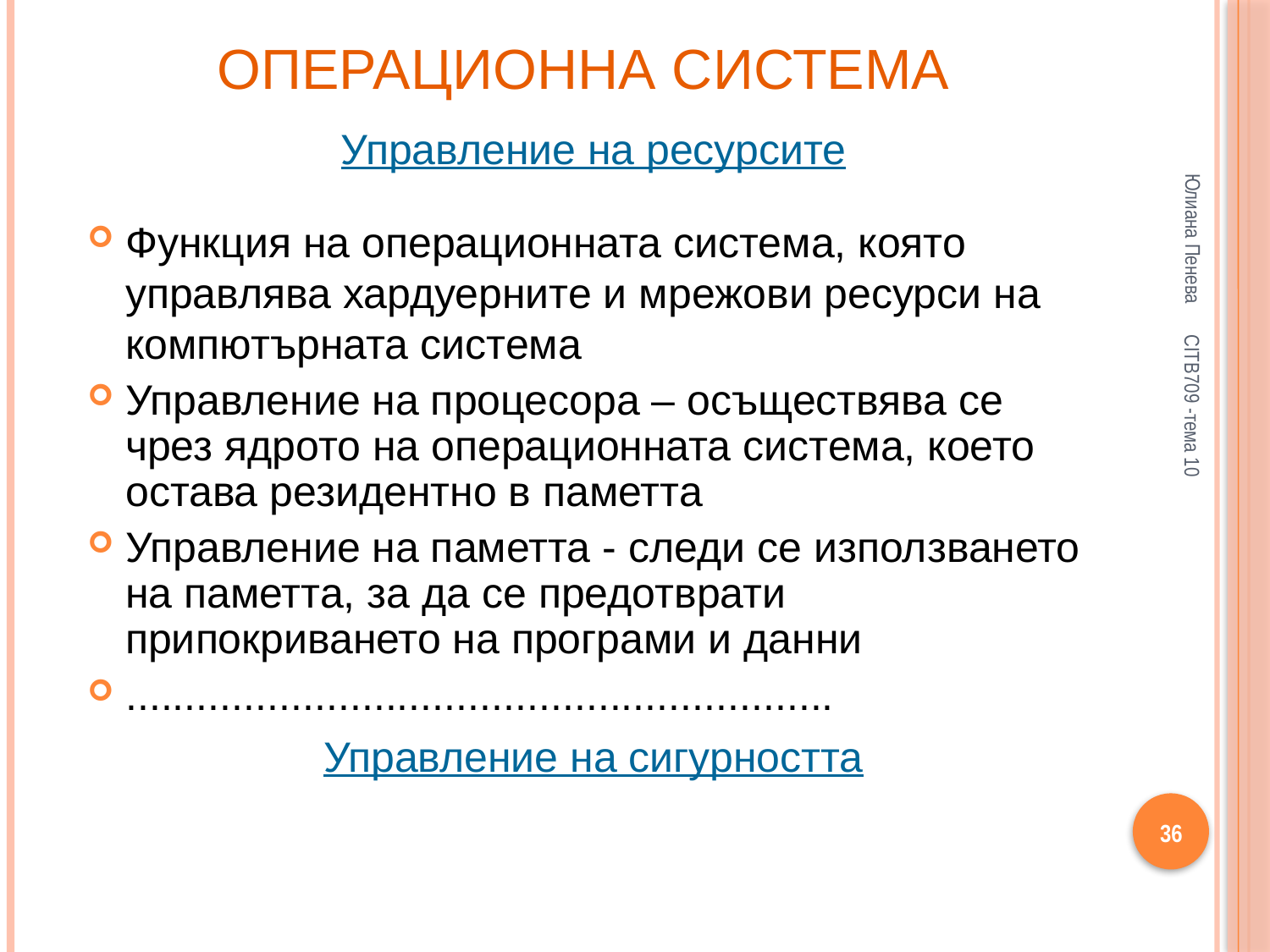

# Операционна система
Управление на ресурсите

Функция на операционната система, която управлява хардуерните и мрежови ресурси на компютърната система
Управление на процесора – осъществява се чрез ядрото на операционната система, което остава резидентно в паметта
Управление на паметта - следи се използването на паметта, за да се предотврати припокриването на програми и данни
............................................................
Управление на сигурността

Юлиана Пенева
CITB709 -тема 10
36